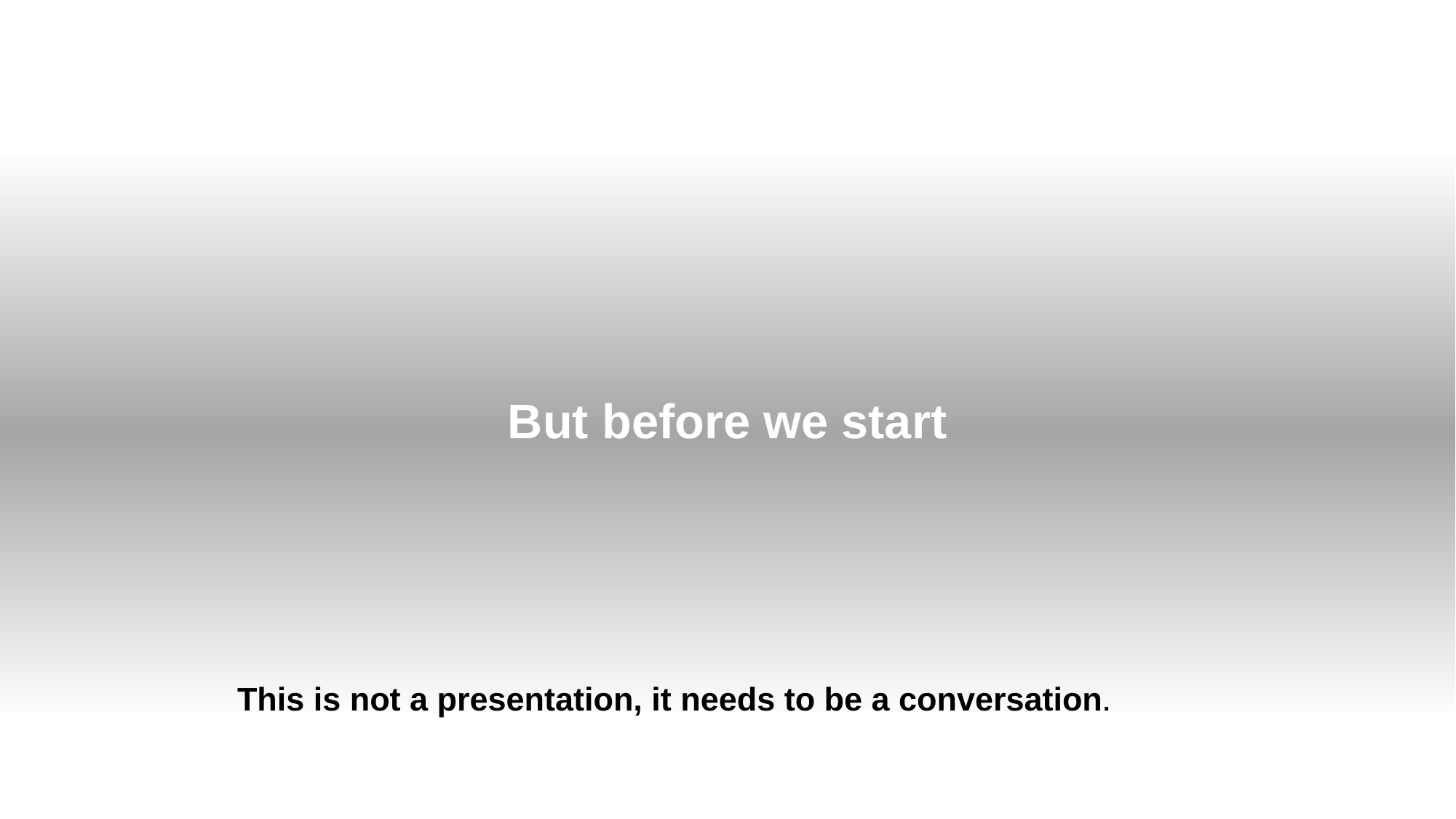

# But before we start

This is not a presentation, it needs to be a conversation.